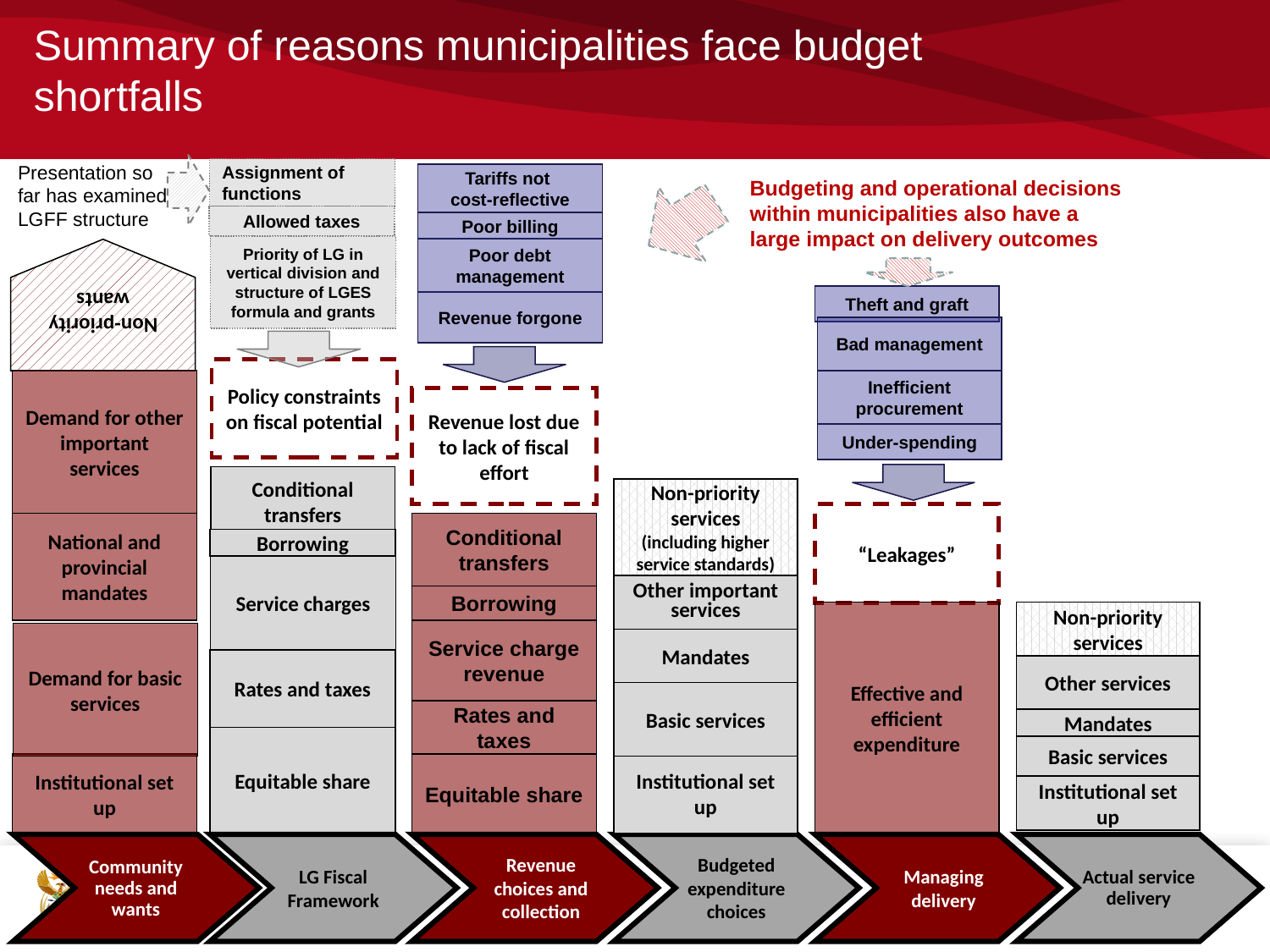

# Summary of reasons municipalities face budget shortfalls
Presentation so far has examined LGFF structure

Assignment of functions
Tariffs not
cost-reflective
Budgeting and operational decisions within municipalities also have a large impact on delivery outcomes

Allowed taxes
Poor billing
Non-priority wants

Priority of LG in vertical division and structure of LGES formula and grants
Poor debt management
Theft and graft
Revenue forgone
Bad management

Policy constraints on fiscal potential
Demand for other important services
Inefficient procurement
Revenue lost due to lack of fiscal effort
Under-spending

Conditional transfers
Non-priority services
(including higher service standards)
“Leakages”
National and provincial mandates
Conditional transfers
Borrowing
Service charges
Other important services
Borrowing
Effective and efficient expenditure
Non-priority services
Service charge revenue
Demand for basic services
Mandates
Rates and taxes
Other services
Basic services
Rates and taxes
Mandates
Equitable share
Basic services
Institutional set up
Equitable share
Institutional set up
Institutional set up
Community needs and wants
LG Fiscal Framework
Revenue choices and collection
Budgeted expenditure choices
Managing delivery
Actual service delivery
22